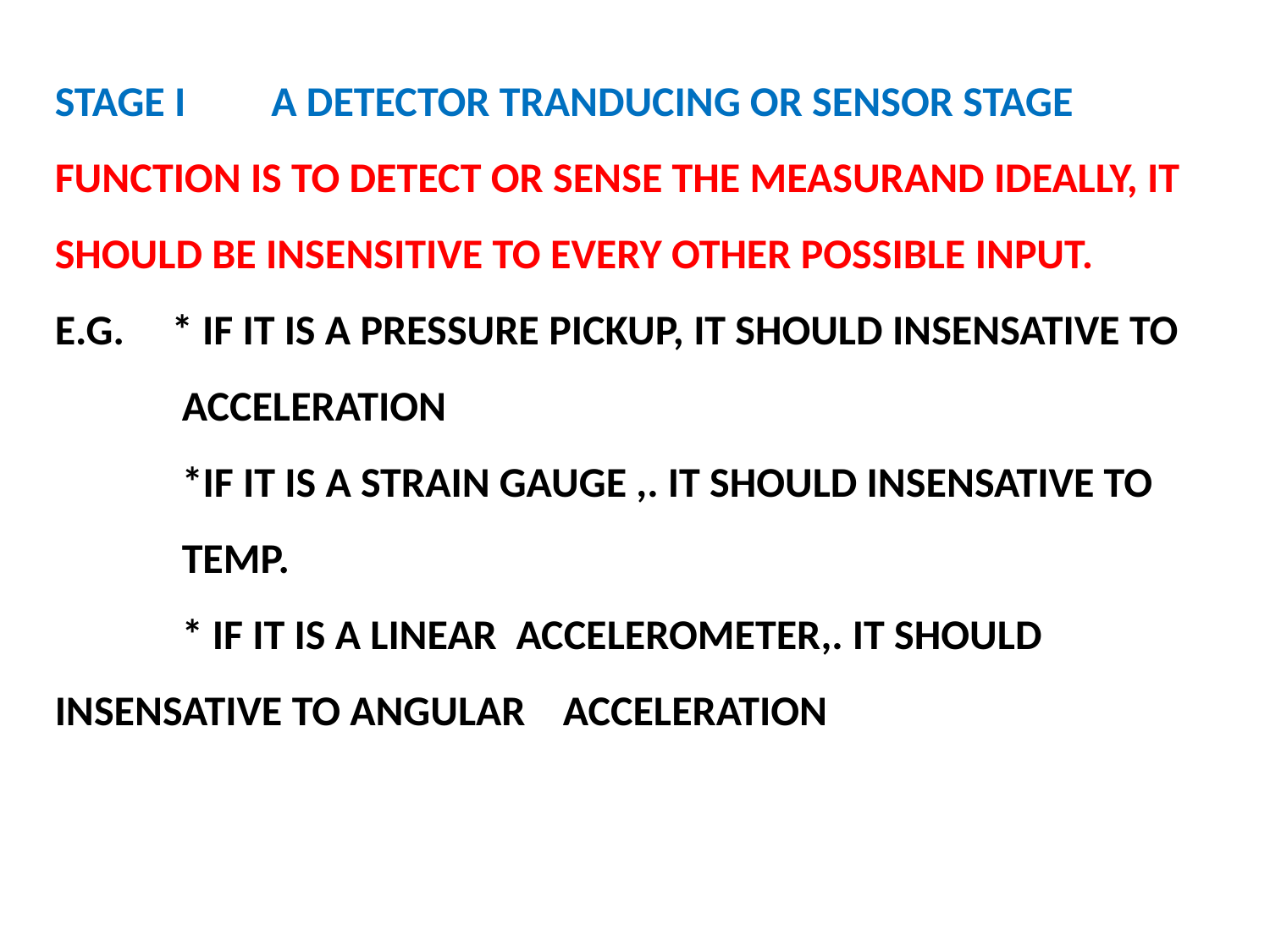

STAGE I         A DETECTOR TRANDUCING OR SENSOR STAGE
FUNCTION IS TO DETECT OR SENSE THE MEASURAND IDEALLY, IT SHOULD BE INSENSITIVE TO EVERY OTHER POSSIBLE INPUT.
E.G.     * IF IT IS A PRESSURE PICKUP, IT SHOULD INSENSATIVE TO 	ACCELERATION
	*IF IT IS A STRAIN GAUGE ,. IT SHOULD INSENSATIVE TO 	TEMP.
	* IF IT IS A LINEAR  ACCELEROMETER,. IT SHOULD 	INSENSATIVE TO ANGULAR 	ACCELERATION